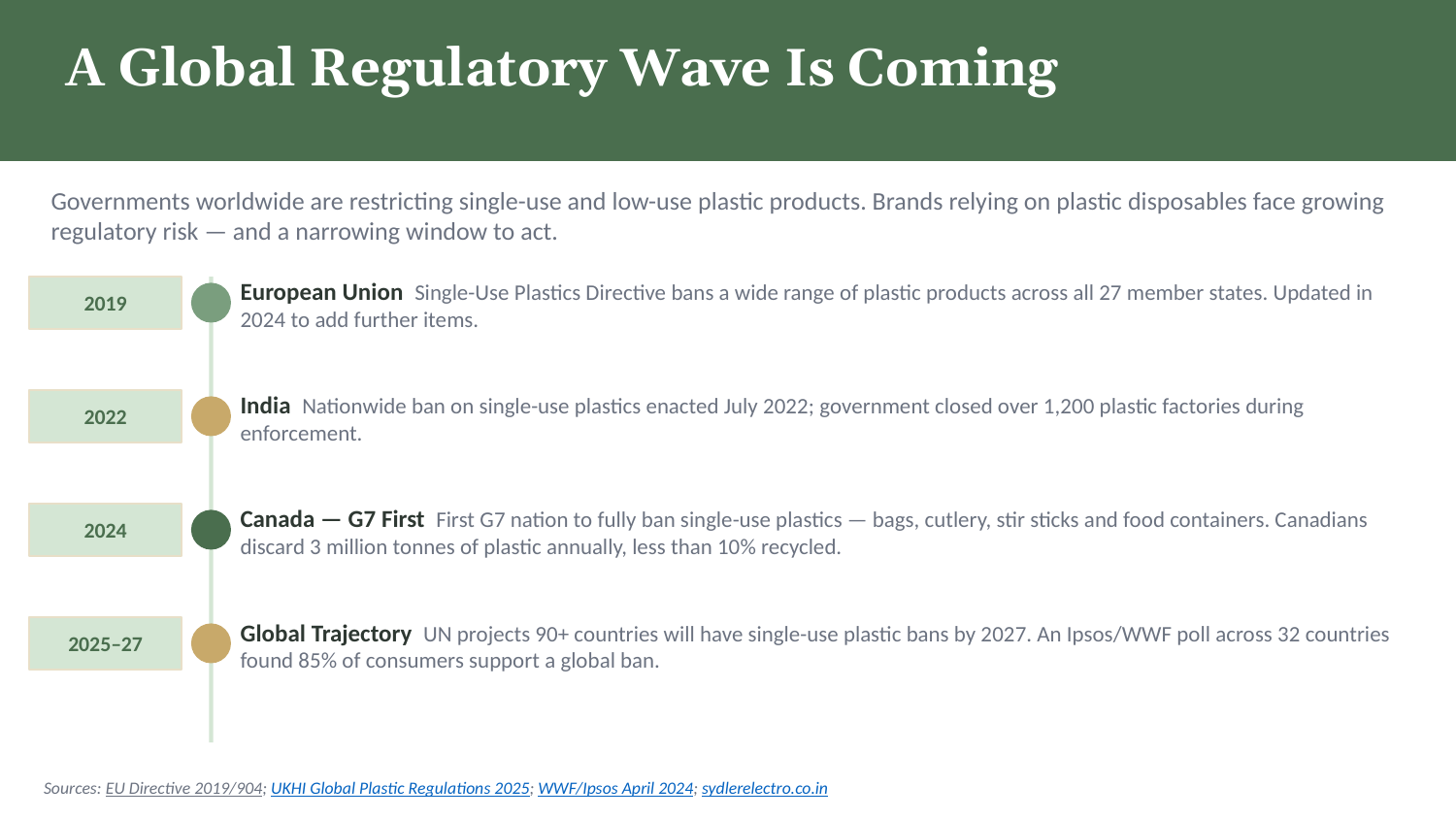

A Global Regulatory Wave Is Coming
Governments worldwide are restricting single-use and low-use plastic products. Brands relying on plastic disposables face growing regulatory risk — and a narrowing window to act.

European Union  Single-Use Plastics Directive bans a wide range of plastic products across all 27 member states. Updated in 2024 to add further items.
2019

India  Nationwide ban on single-use plastics enacted July 2022; government closed over 1,200 plastic factories during enforcement.
2022

Canada — G7 First  First G7 nation to fully ban single-use plastics — bags, cutlery, stir sticks and food containers. Canadians discard 3 million tonnes of plastic annually, less than 10% recycled.
2024

Global Trajectory  UN projects 90+ countries will have single-use plastic bans by 2027. An Ipsos/WWF poll across 32 countries found 85% of consumers support a global ban.
2025–27

Sources: EU Directive 2019/904; UKHI Global Plastic Regulations 2025; WWF/Ipsos April 2024; sydlerelectro.co.in